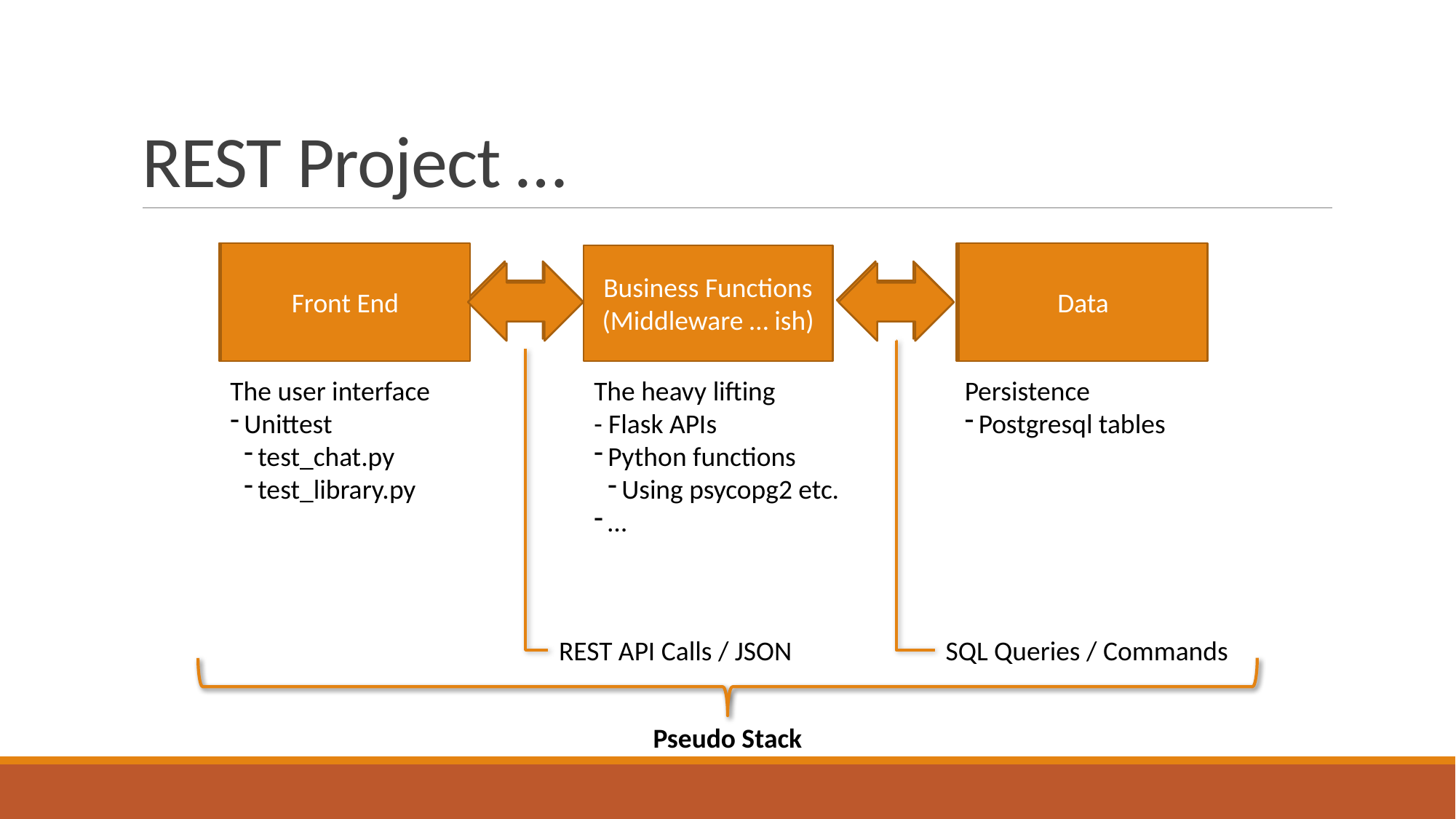

# REST Project …

Data
Front End
Front End
Data
Business Functions
(Middleware … ish)

The user interface
Unittest
test_chat.py
test_library.py
The heavy lifting
- Flask APIs
Python functions
Using psycopg2 etc.
…
Persistence
Postgresql tables
REST API Calls / JSON
SQL Queries / Commands
Pseudo Stack